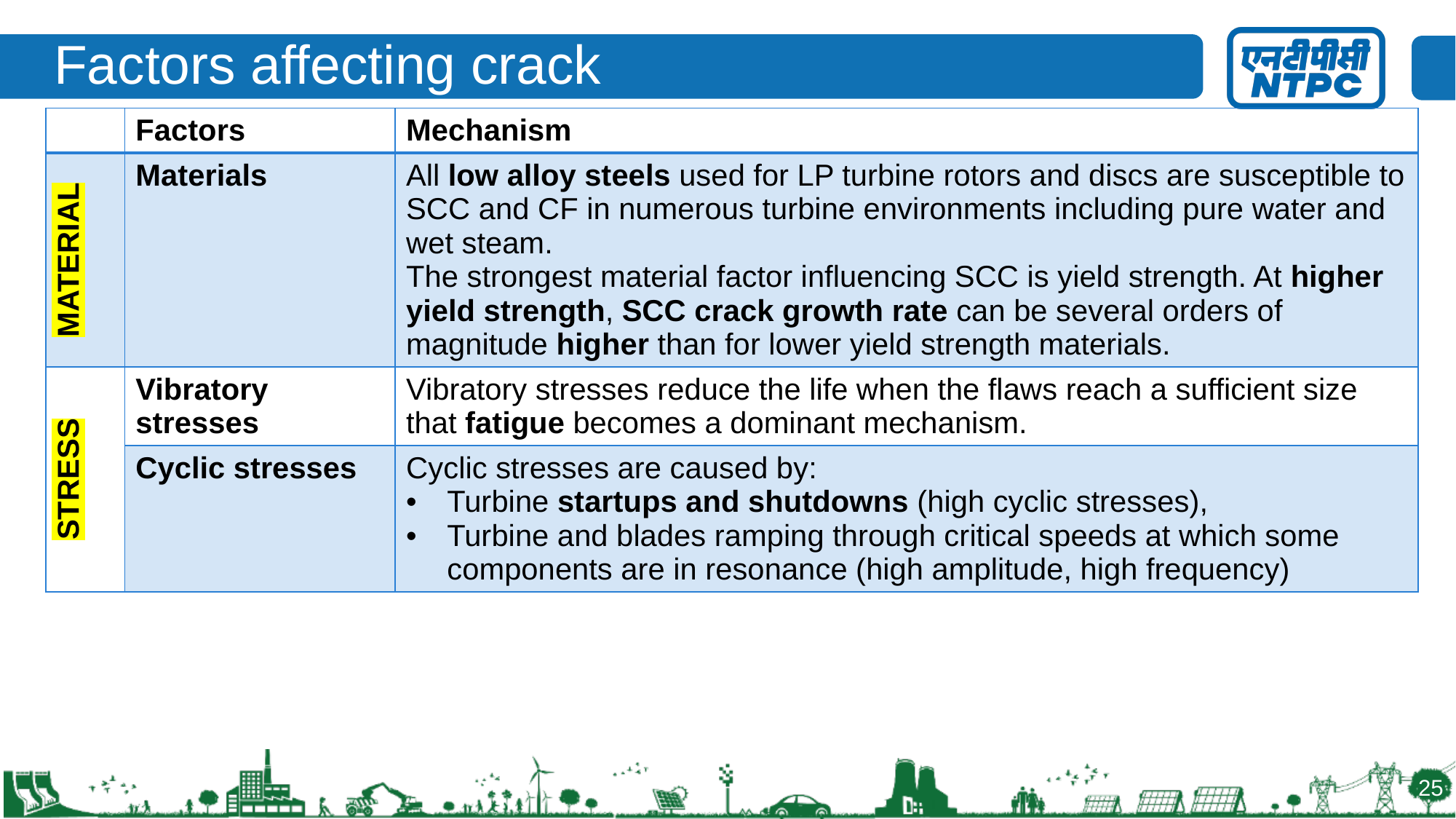

# Factors affecting crack
|  | Factors | Mechanism |
| --- | --- | --- |
| MATERIAL | Materials | All low alloy steels used for LP turbine rotors and discs are susceptible to SCC and CF in numerous turbine environments including pure water and wet steam. The strongest material factor influencing SCC is yield strength. At higher yield strength, SCC crack growth rate can be several orders of magnitude higher than for lower yield strength materials. |
| STRESS | Vibratory stresses | Vibratory stresses reduce the life when the flaws reach a sufficient size that fatigue becomes a dominant mechanism. |
|  | Cyclic stresses | Cyclic stresses are caused by: Turbine startups and shutdowns (high cyclic stresses), Turbine and blades ramping through critical speeds at which some components are in resonance (high amplitude, high frequency) |